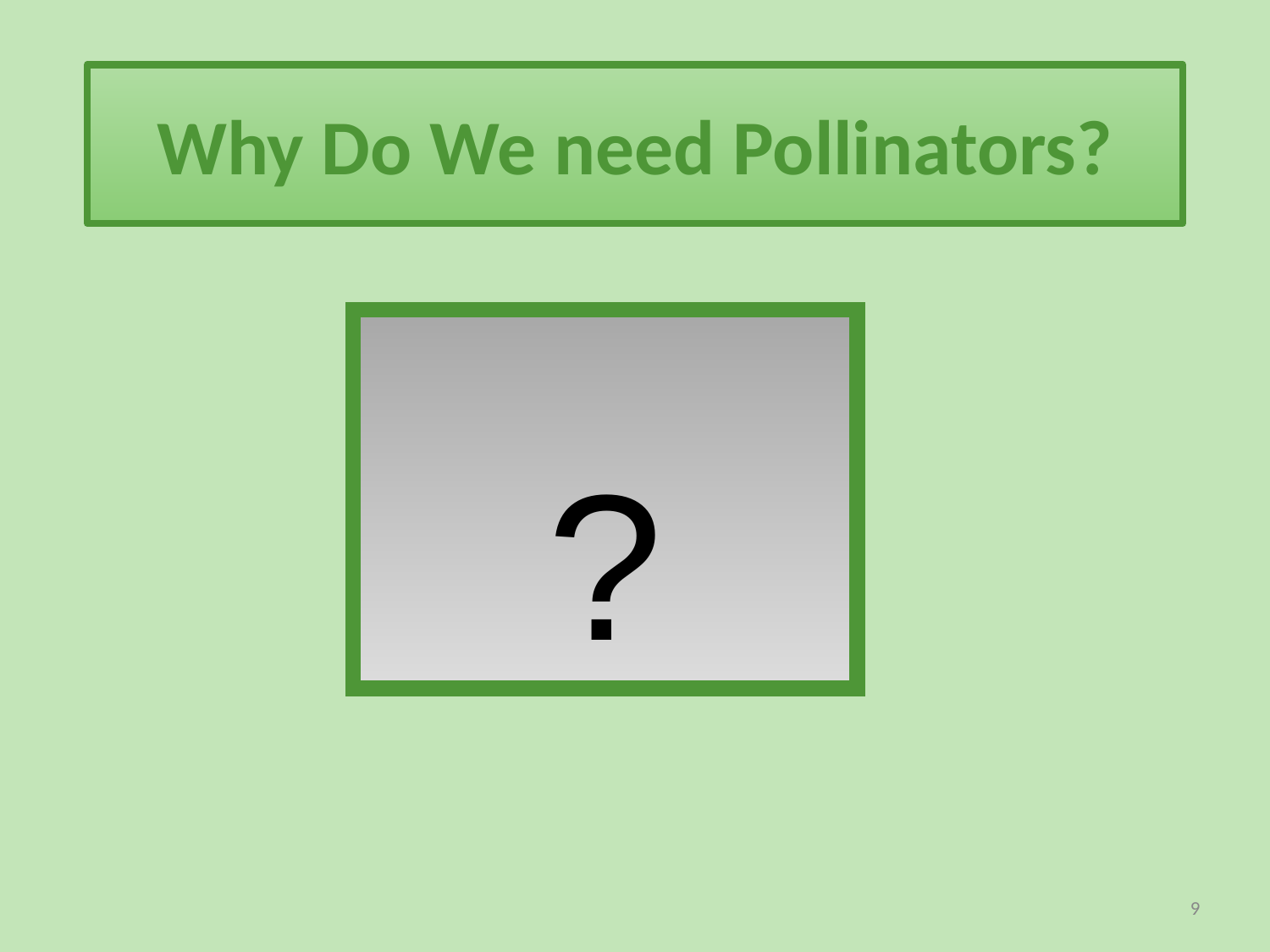

Why Do We need Pollinators?

?
9